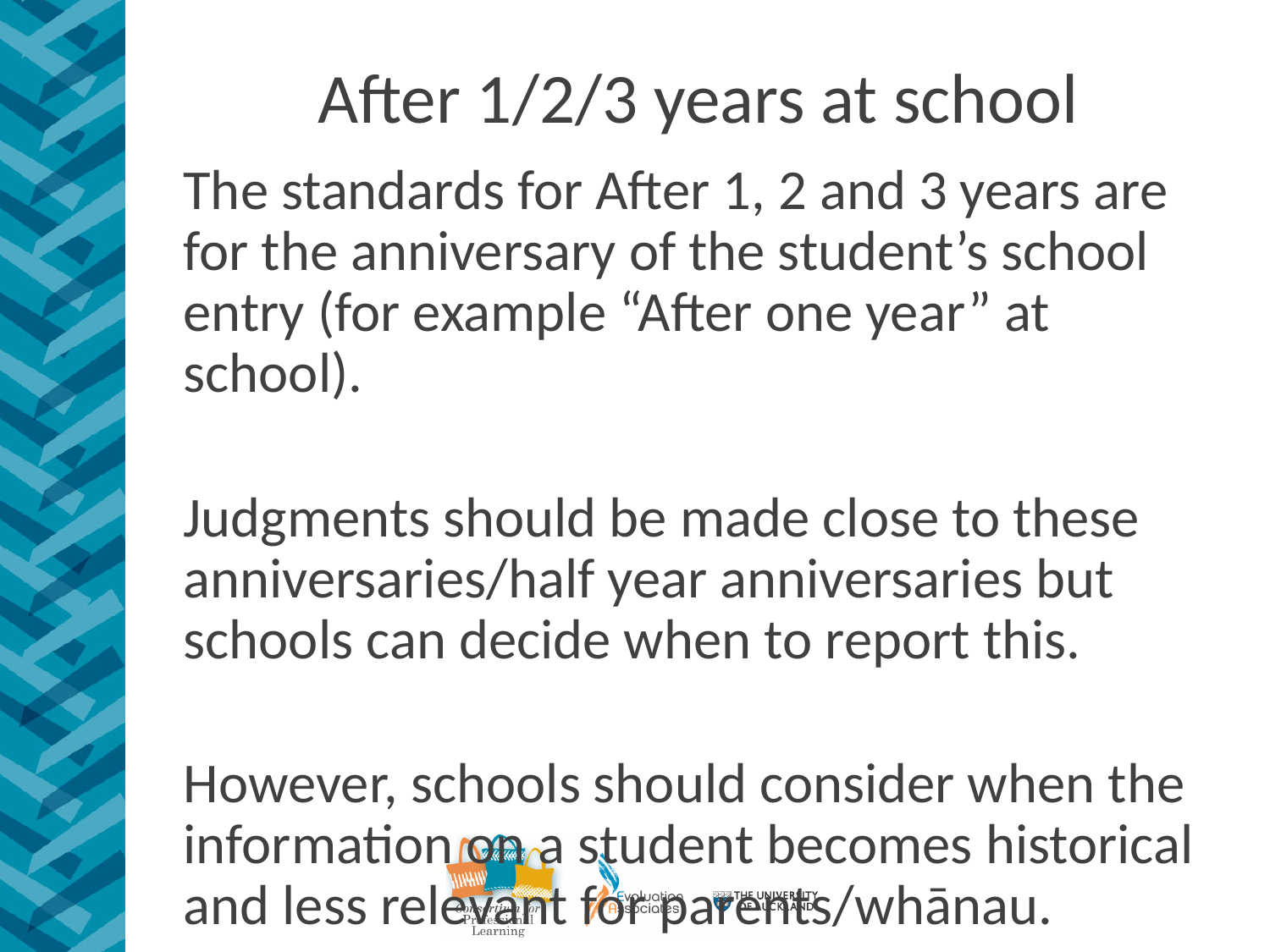

# After 1/2/3 years at school
The standards for After 1, 2 and 3 years are for the anniversary of the student’s school entry (for example “After one year” at school).

Judgments should be made close to these anniversaries/half year anniversaries but schools can decide when to report this.

However, schools should consider when the information on a student becomes historical and less relevant for parents/whānau.